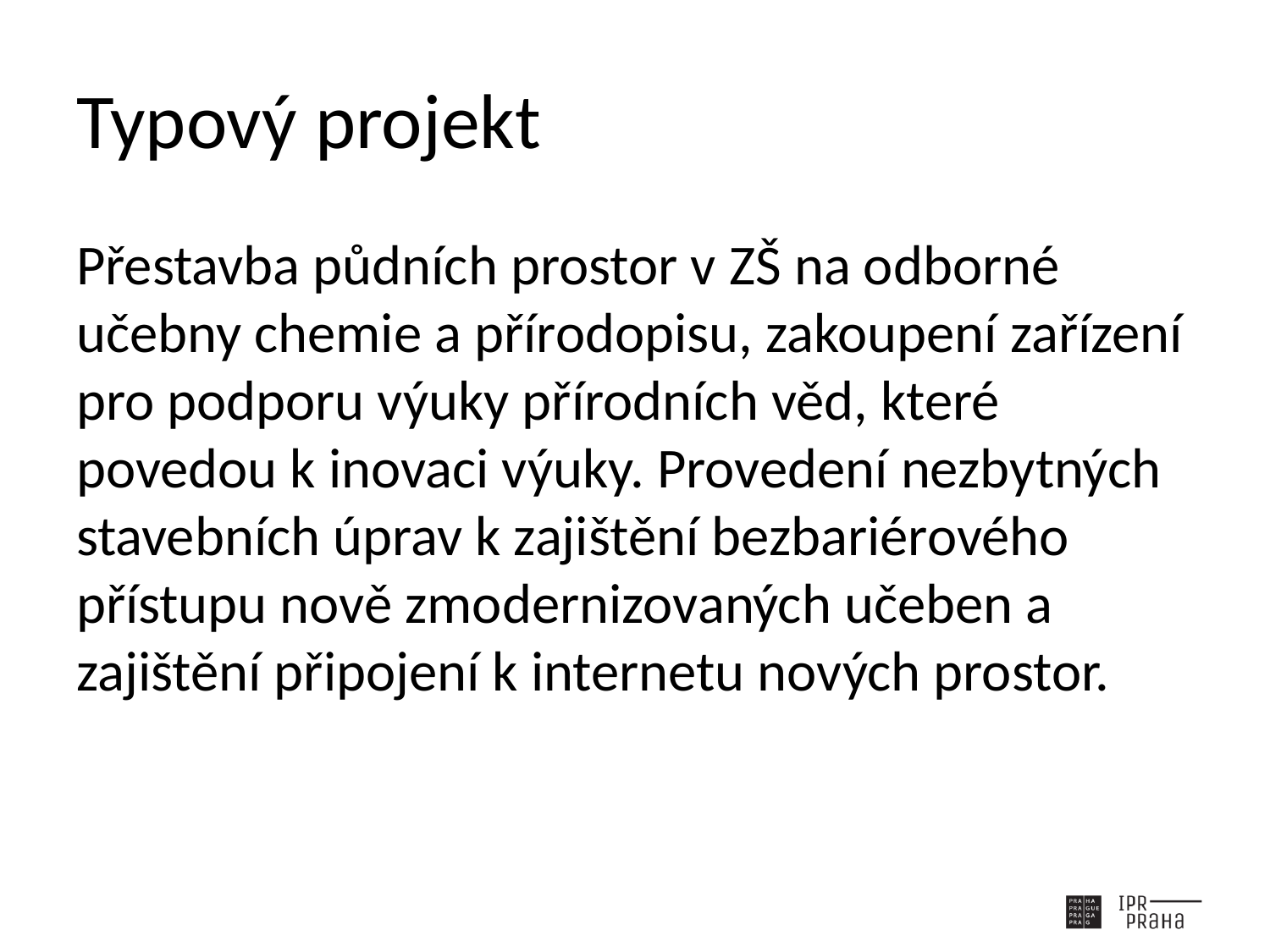

# Typový projekt
Přestavba půdních prostor v ZŠ na odborné učebny chemie a přírodopisu, zakoupení zařízení pro podporu výuky přírodních věd, které povedou k inovaci výuky. Provedení nezbytných stavebních úprav k zajištění bezbariérového přístupu nově zmodernizovaných učeben a zajištění připojení k internetu nových prostor.